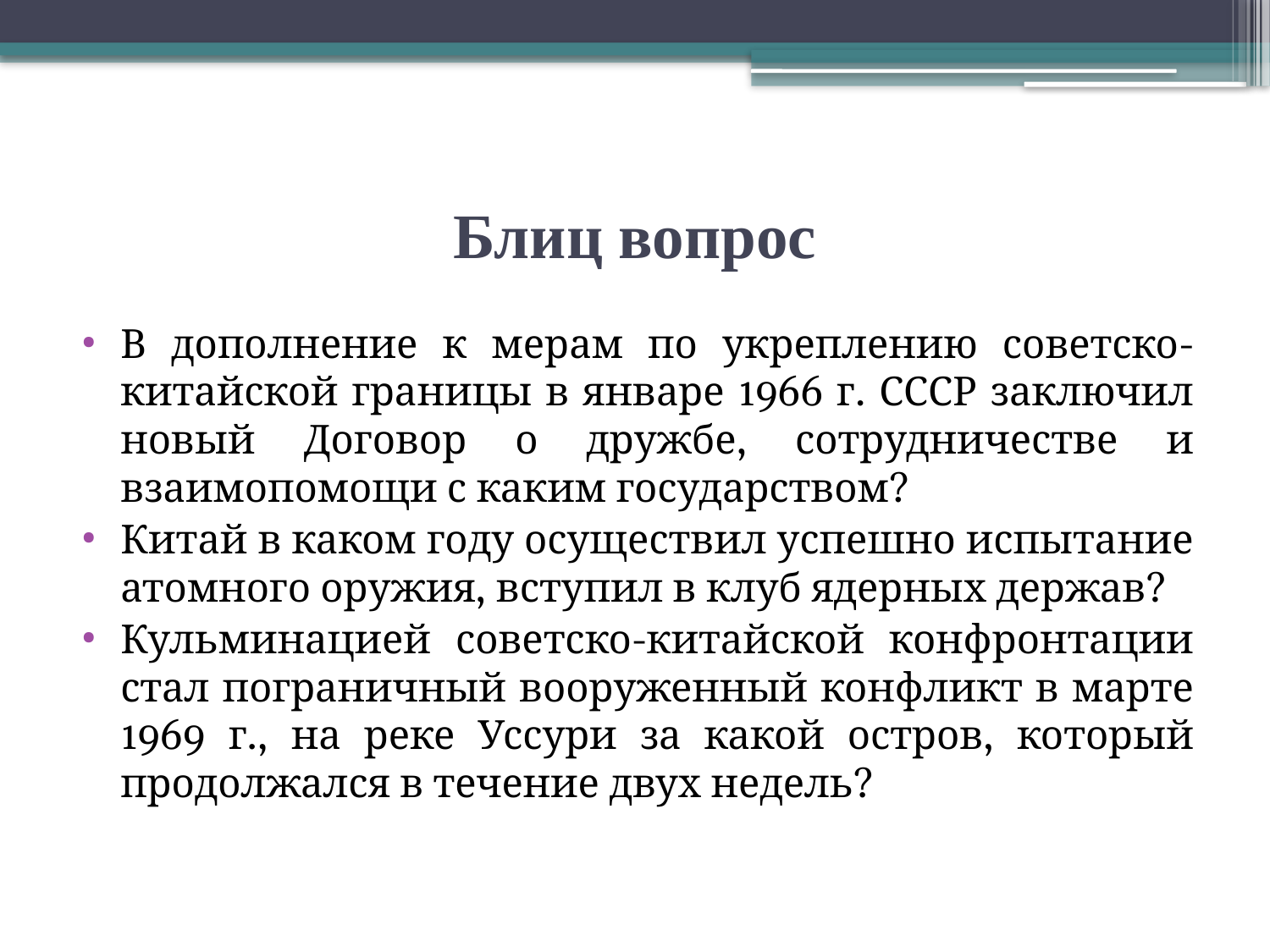

# Блиц вопрос
В дополнение к мерам по укреплению советско-китайской границы в январе 1966 г. СССР заключил новый Договор о дружбе, сотрудничестве и взаимопомощи с каким государством?
Китай в каком году осуществил успешно испытание атомного оружия, вступил в клуб ядерных держав?
Кульминацией советско-китайской конфронтации стал пограничный вооруженный конфликт в марте 1969 г., на реке Уссури за какой остров, который продолжался в течение двух недель?